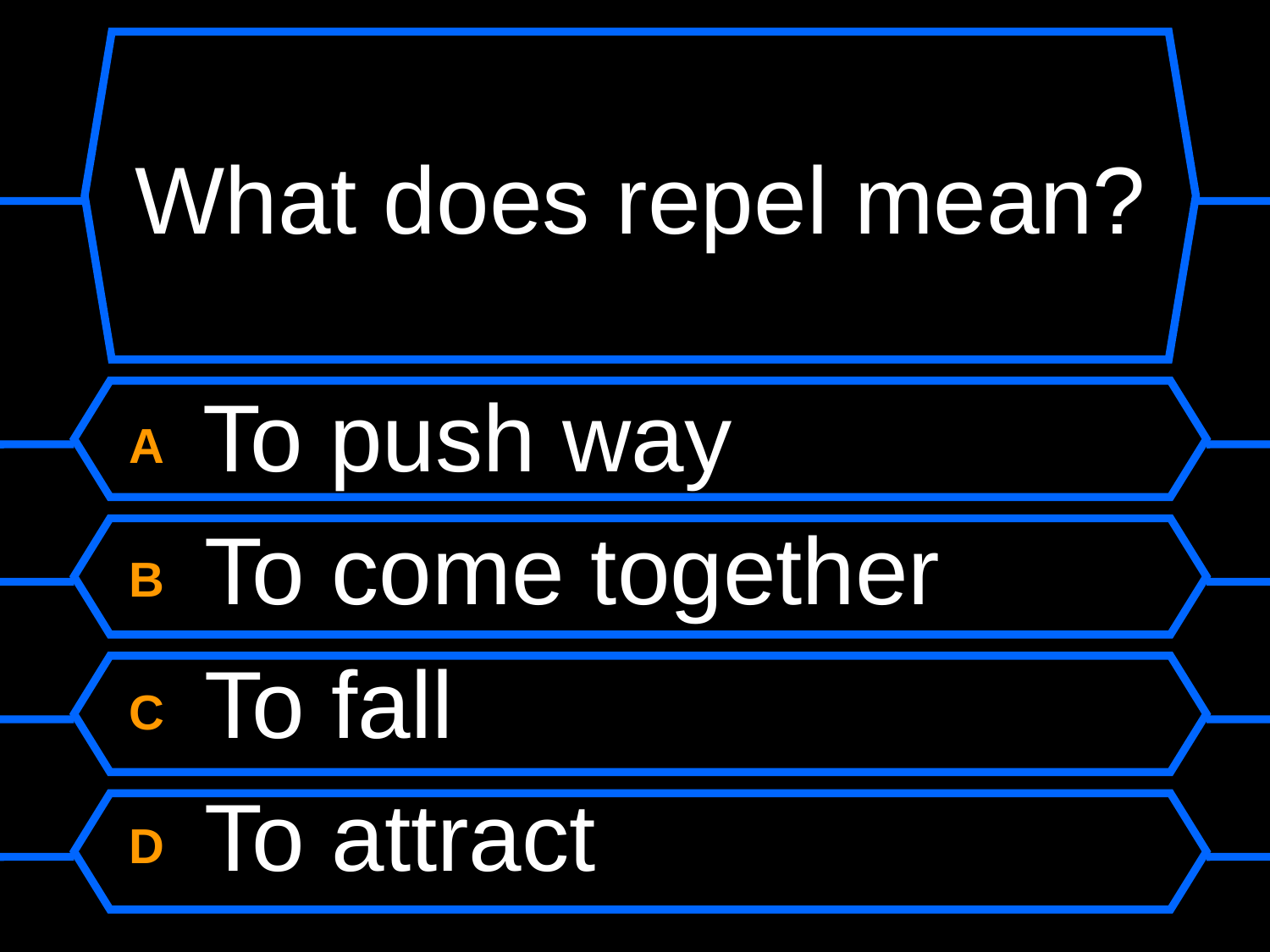

# What does repel mean?

A  To push way
B  To come together
C  To fall
D  To attract